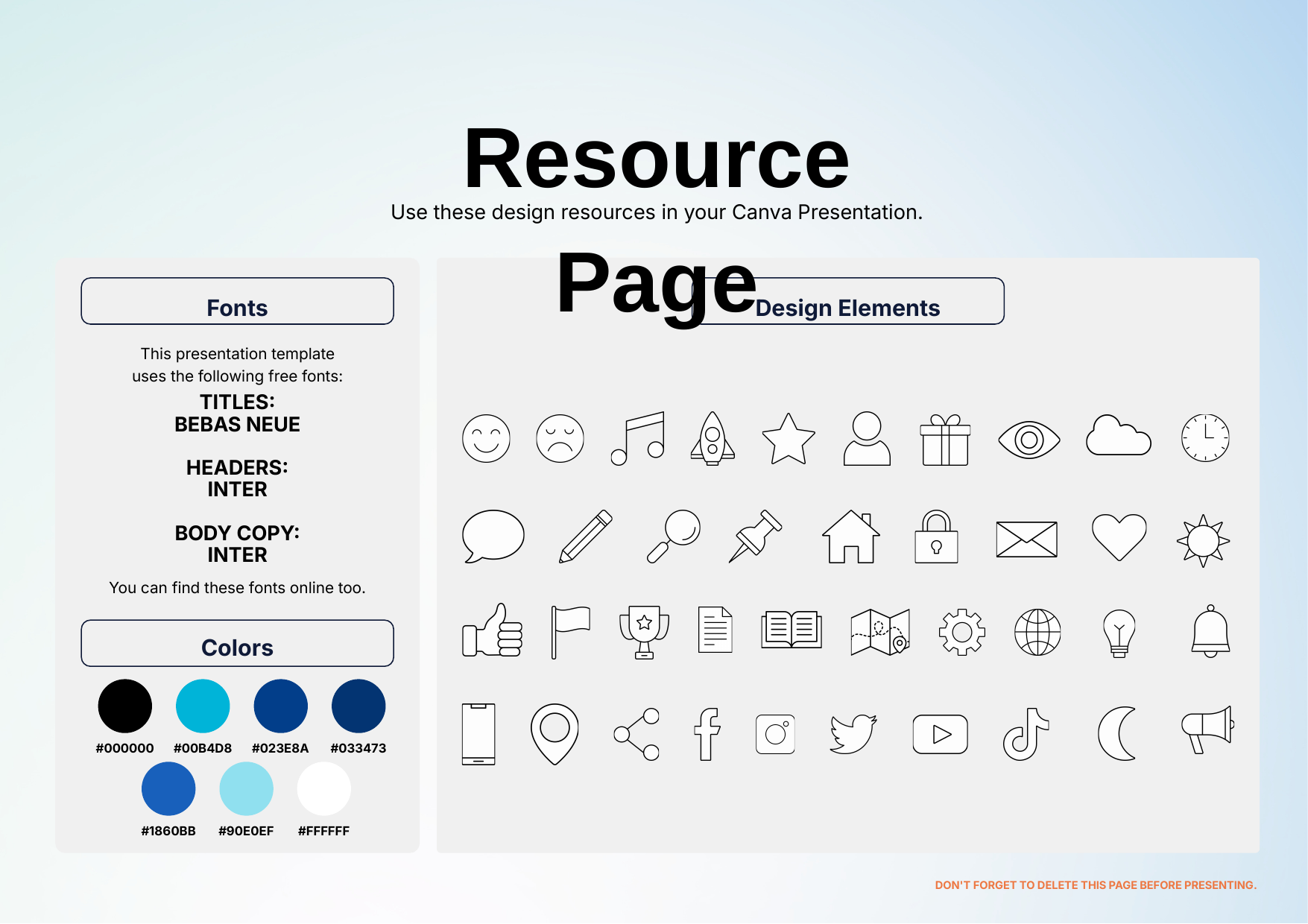

Resource Page
Use these design resources in your Canva Presentation.

Fonts
Design Elements
This presentation template
uses the following free fonts:
TITLES:
BEBAS NEUE

HEADERS:
INTER

BODY COPY:
INTER

You can find these fonts online too.

Colors

#000000
#00B4D8
#023E8A
#033473

#1860BB
#90E0EF
#FFFFFF
DON'T FORGET TO DELETE THIS PAGE BEFORE PRESENTING.